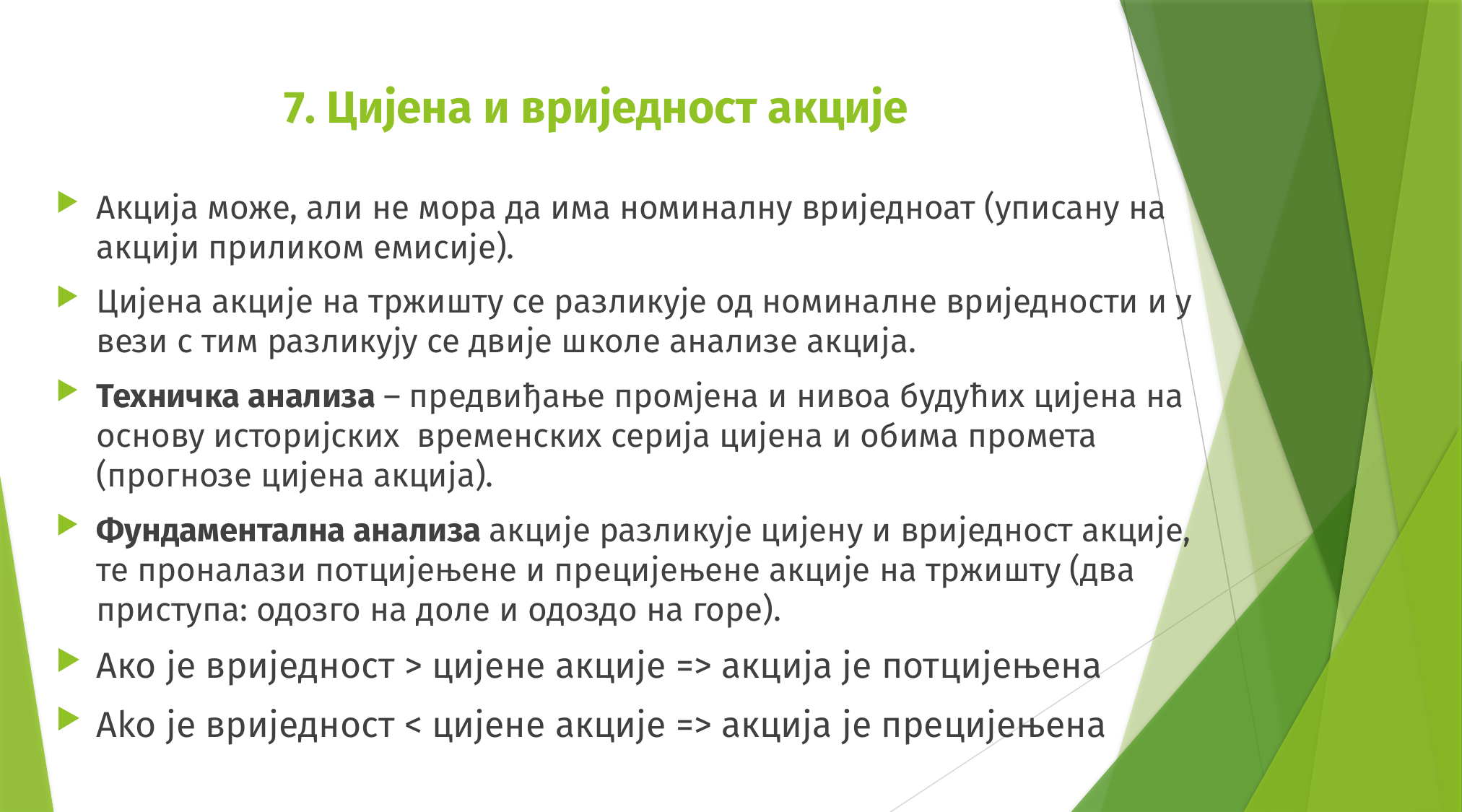

# 7. Цијена и вриједност акције
Акција може, али не мора да има номиналну вриједноат (уписану на акцији приликом емисије).
Цијена акције на тржишту се разликује од номиналне вриједности и у вези с тим разликују се двије школе анализе акција.
Техничка анализа – предвиђање промјена и нивоа будућих цијена на основу историјских  временских серија цијена и обима промета (прогнозе цијена акција).
Фундаментална анализа акције разликује цијену и вриједност акције, те проналази потцијењене и прецијењене акције на тржишту (два приступа: одозго на доле и одоздо на горе).
Ако је вриједност > цијене акције => акција је потцијењена
Ako je вриједност < цијене акције => акција је прецијењена